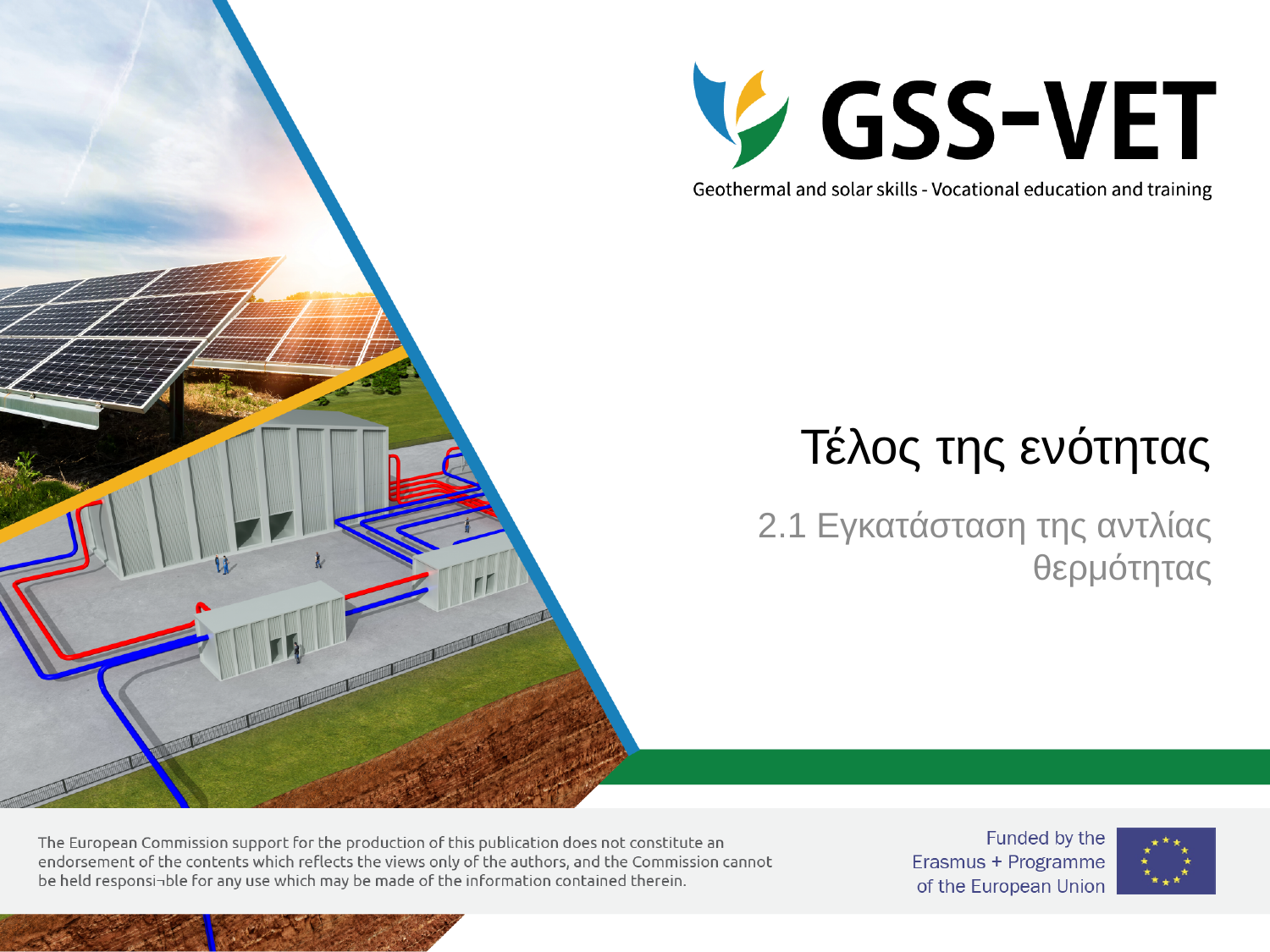

# Τέλος της ενότητας
2.1 Εγκατάσταση της αντλίας θερμότητας